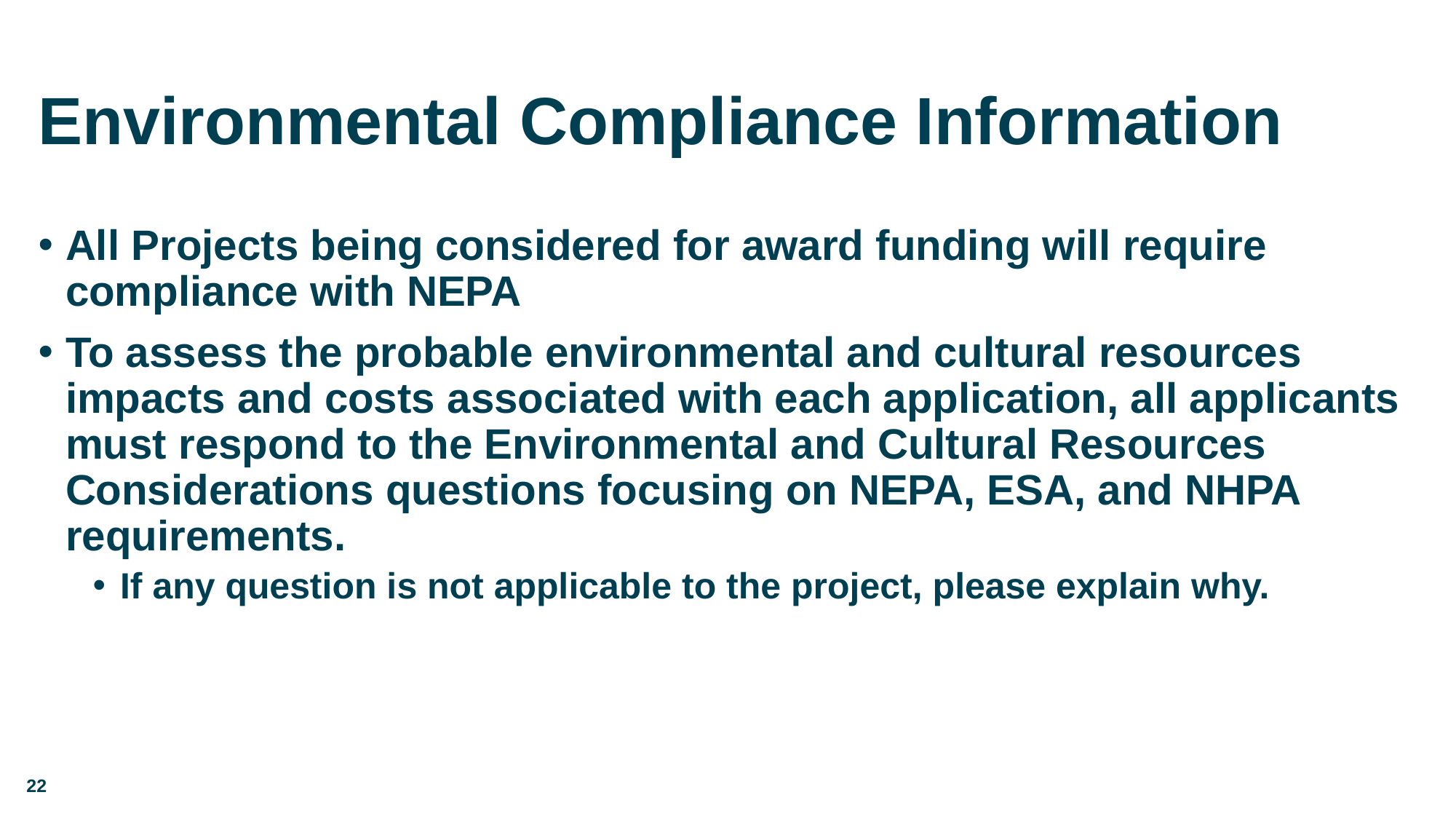

# Environmental Compliance Information
All Projects being considered for award funding will require compliance with NEPA
To assess the probable environmental and cultural resources impacts and costs associated with each application, all applicants must respond to the Environmental and Cultural Resources Considerations questions focusing on NEPA, ESA, and NHPA requirements.
If any question is not applicable to the project, please explain why.

22